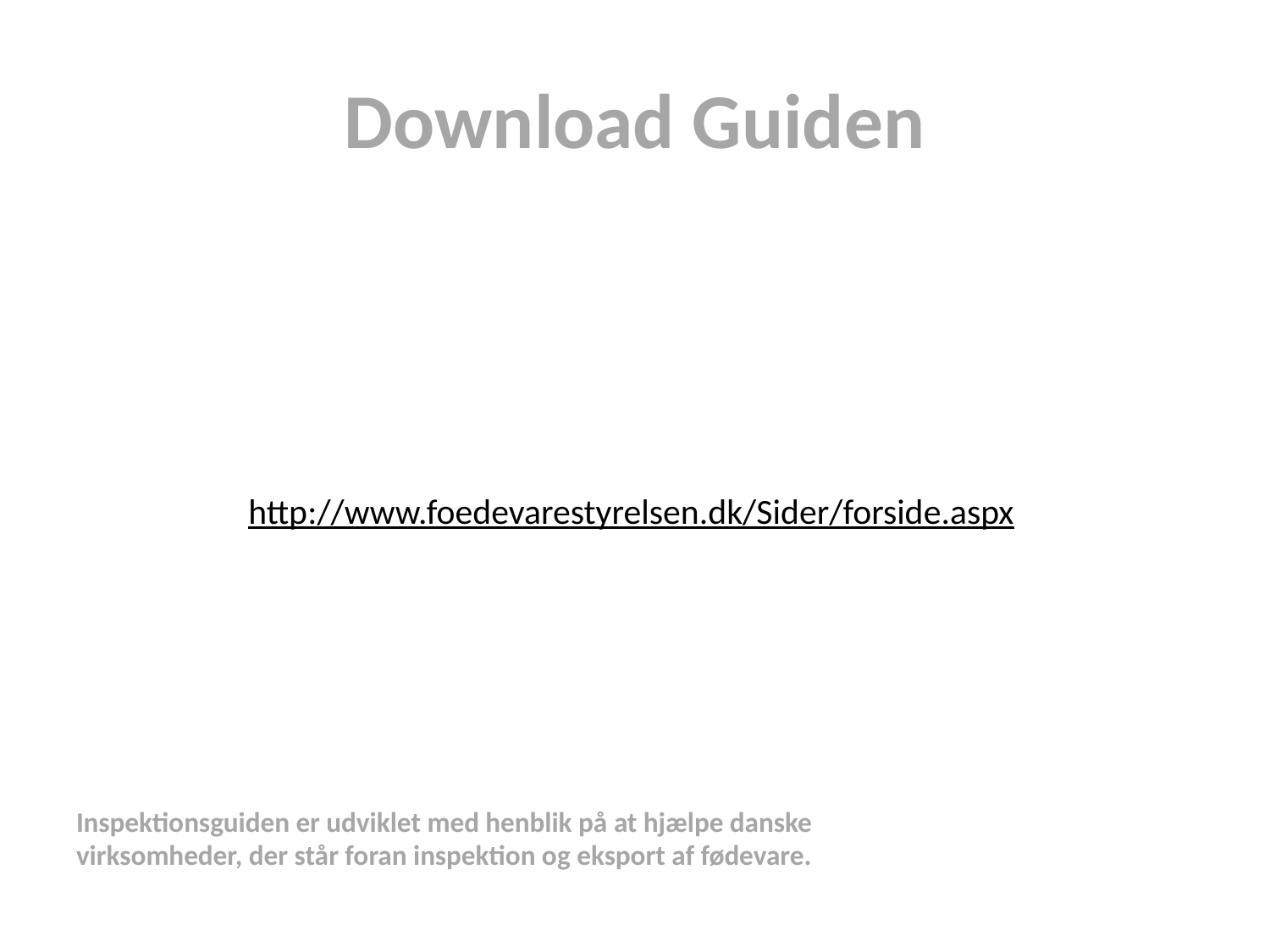

# Download Guiden
http://www.foedevarestyrelsen.dk/Sider/forside.aspx
Inspektionsguiden er udviklet med henblik på at hjælpe danske virksomheder, der står foran inspektion og eksport af fødevare.